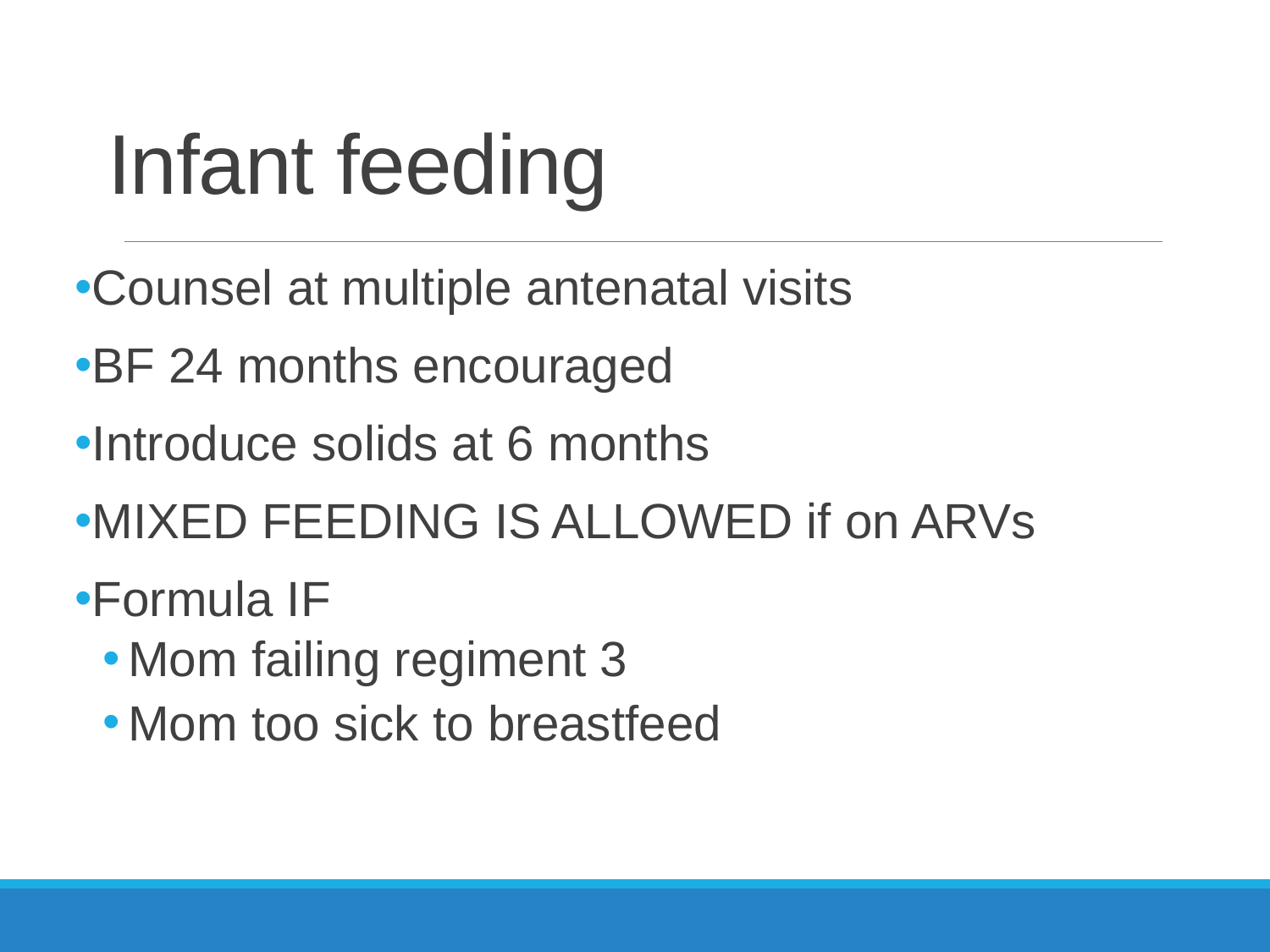

# Infant feeding
Counsel at multiple antenatal visits
BF 24 months encouraged
Introduce solids at 6 months
MIXED FEEDING IS ALLOWED if on ARVs
Formula IF
Mom failing regiment 3
Mom too sick to breastfeed